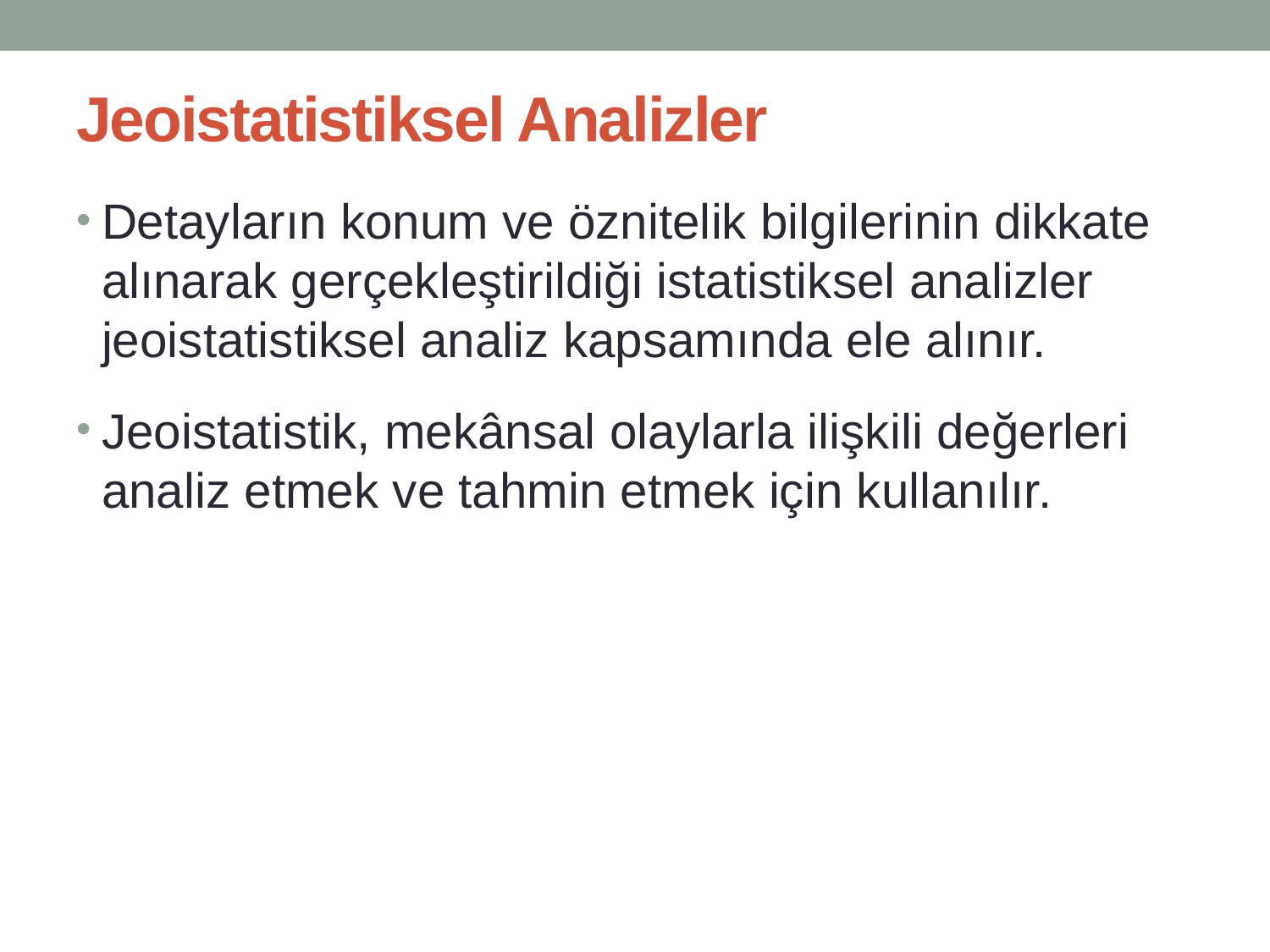

257
# Jeoistatistiksel Analizler
Detayların konum ve öznitelik bilgilerinin dikkate alınarak gerçekleştirildiği istatistiksel analizler jeoistatistiksel analiz kapsamında ele alınır.
Jeoistatistik, mekânsal olaylarla ilişkili değerleri analiz etmek ve tahmin etmek için kullanılır.